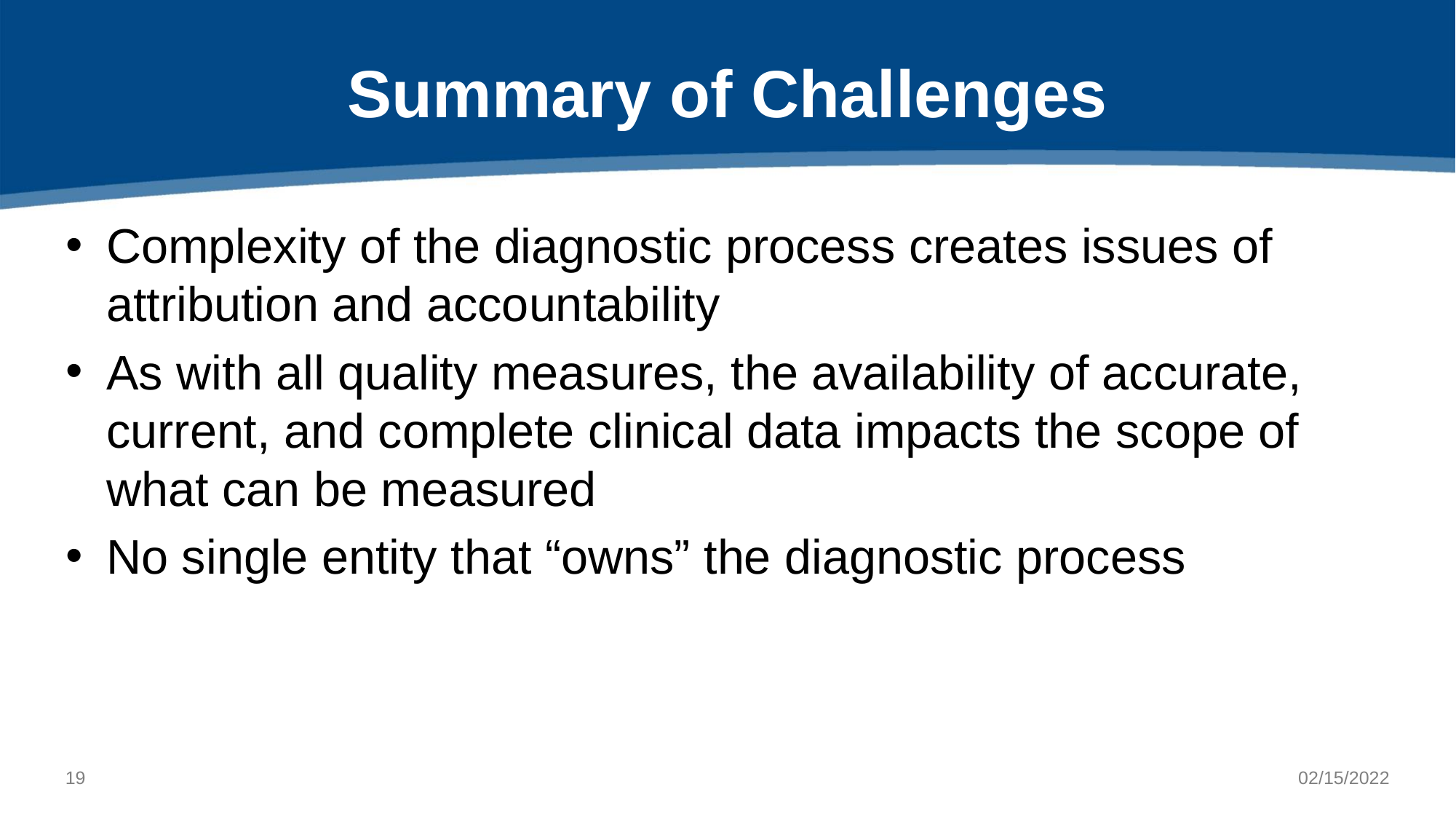

# Summary of Challenges
Complexity of the diagnostic process creates issues of attribution and accountability
As with all quality measures, the availability of accurate, current, and complete clinical data impacts the scope of what can be measured
No single entity that “owns” the diagnostic process

19
02/15/2022